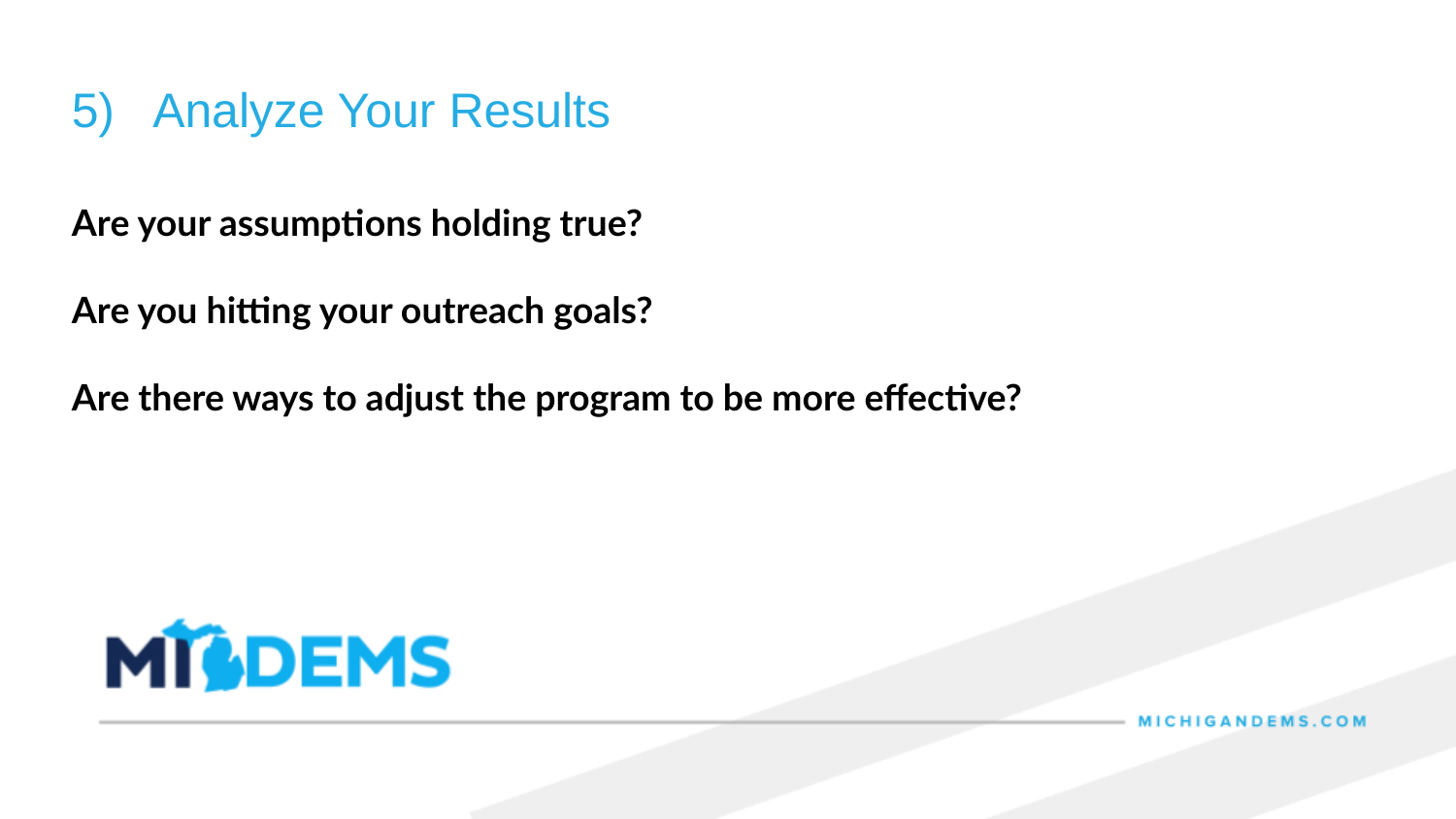

5)   Analyze Your Results

Are your assumptions holding true?

Are you hitting your outreach goals?

Are there ways to adjust the program to be more effective?